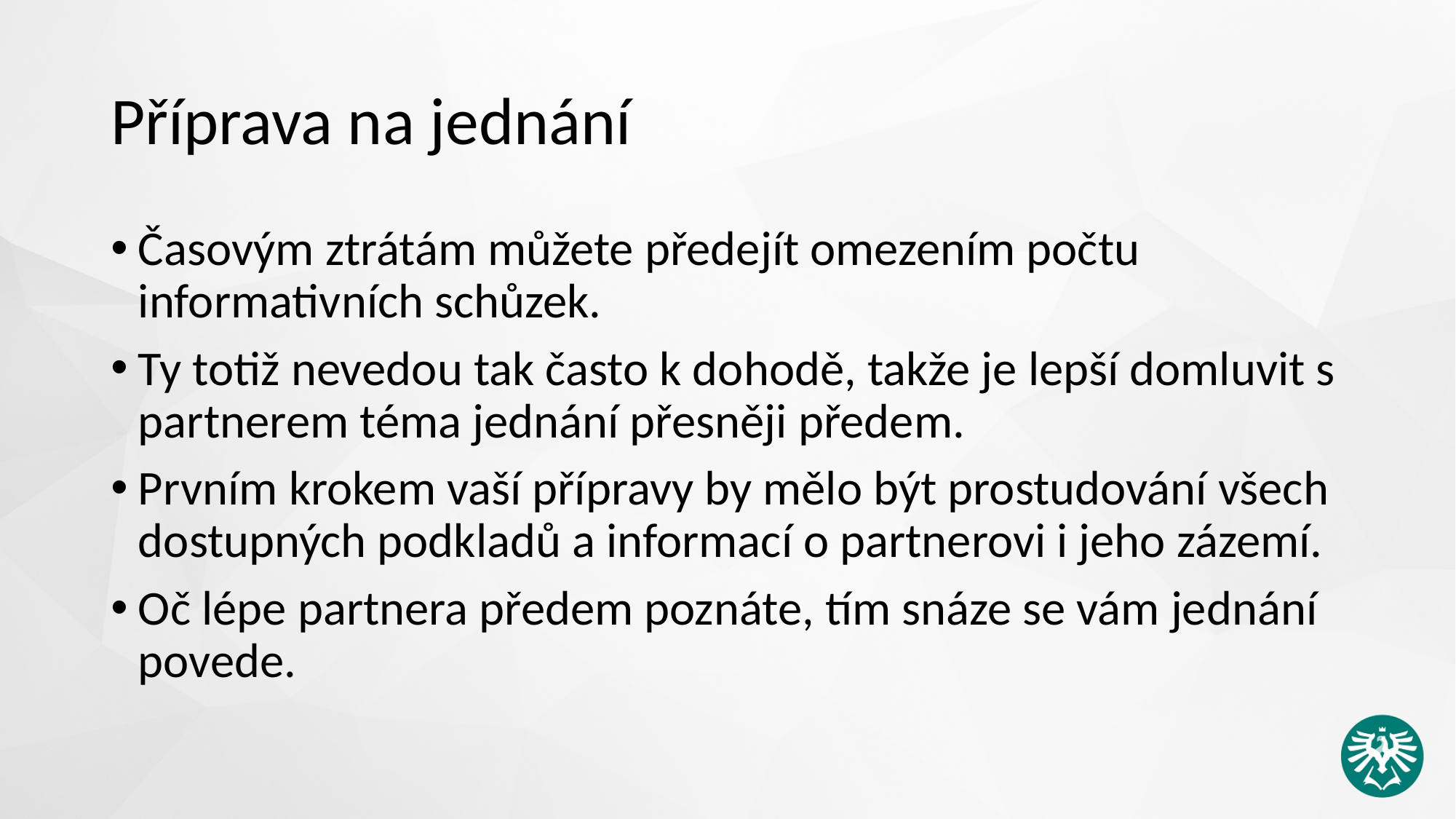

# Příprava na jednání
Časovým ztrátám můžete předejít omezením počtu informativních schůzek.
Ty totiž nevedou tak často k dohodě, takže je lepší domluvit s partnerem téma jednání přesněji předem.
Prvním krokem vaší přípravy by mělo být prostudování všech dostupných podkladů a informací o partnerovi i jeho zázemí.
Oč lépe partnera předem poznáte, tím snáze se vám jednání povede.